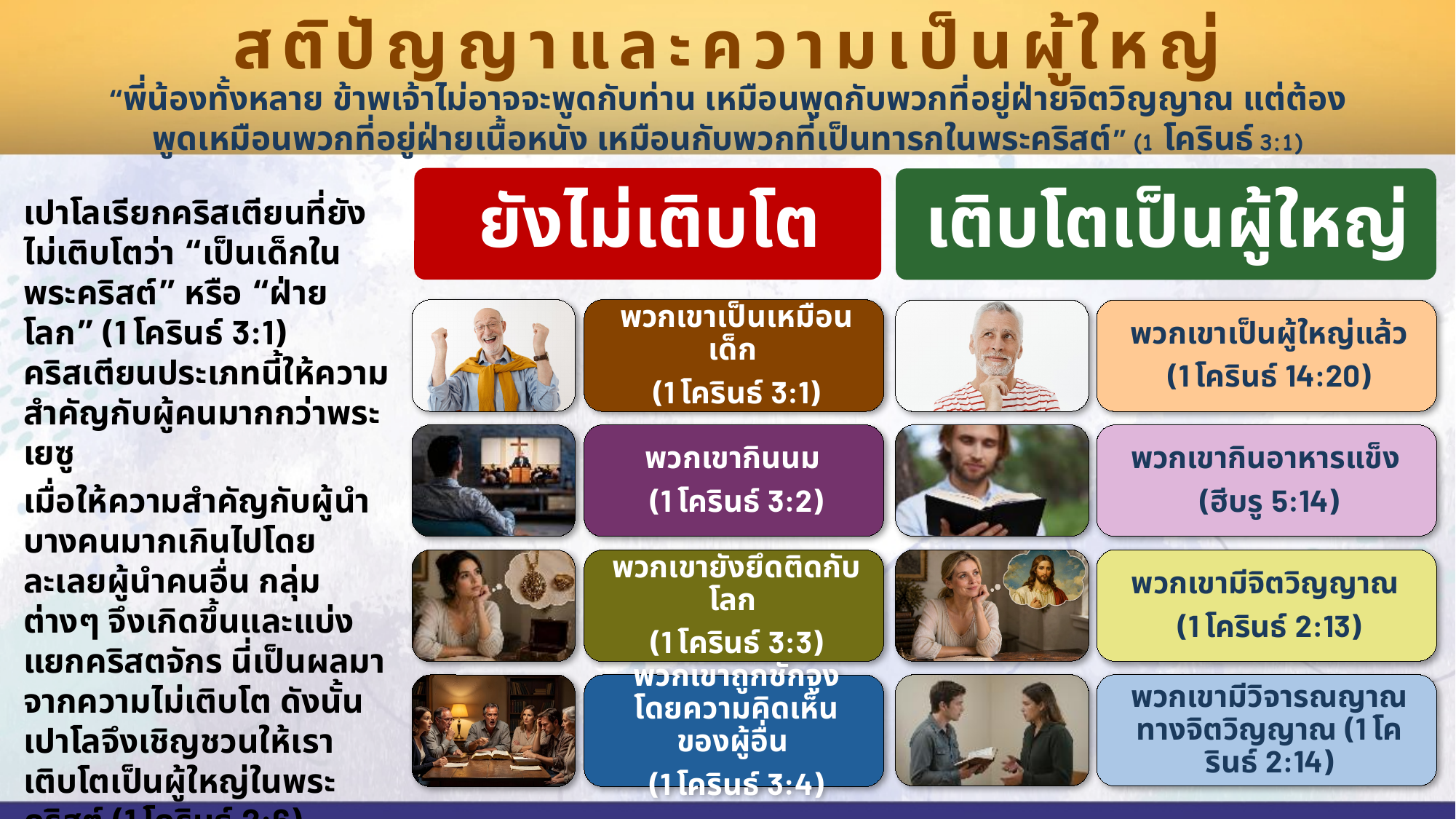

สติปัญญาและความเป็นผู้ใหญ่
“พี่​น้อง​ทั้ง​หลาย ข้าพ​เจ้า​ไม่​อาจ​จะ​พูด​กับ​ท่าน เหมือน​พูด​กับ​พวก​ที่​อยู่​ฝ่าย​จิต​วิญ​ญาณ แต่​ต้อง​พูด​เหมือน​พวก​ที่​อยู่​ฝ่าย​เนื้อ​หนัง เหมือน​กับ​พวก​ที่​เป็น​ทา​รก​ใน​พระ​คริสต์” (1 โครินธ์ 3:1)
ยังไม่เติบโต
พวกเขาเป็นเหมือนเด็ก
(1 โครินธ์ 3:1)
พวกเขากินนม
(1 โครินธ์ 3:2)
พวกเขายังยึดติดกับโลก
(1 โครินธ์ 3:3)
พวกเขาถูกชักจูงโดยความคิดเห็นของผู้อื่น
(1 โครินธ์ 3:4)
เติบโตเป็นผู้ใหญ่
พวกเขาเป็นผู้ใหญ่แล้ว
(1 โครินธ์ 14:20)
พวกเขากินอาหารแข็ง
(ฮีบรู 5:14)
พวกเขามีจิตวิญญาณ
(1 โครินธ์ 2:13)
พวกเขามีวิจารณญาณทางจิตวิญญาณ (1 โครินธ์ 2:14)
เปาโลเรียกคริสเตียนที่ยังไม่เติบโตว่า “เป็นเด็กในพระคริสต์” หรือ “ฝ่ายโลก” (1 โครินธ์ 3:1) คริสเตียนประเภทนี้ให้ความสำคัญกับผู้คนมากกว่าพระเยซู
เมื่อให้ความสำคัญกับผู้นำบางคนมากเกินไปโดยละเลยผู้นำคนอื่น กลุ่มต่างๆ จึงเกิดขึ้นและแบ่งแยกคริสตจักร นี่เป็นผลมาจากความไม่เติบโต ดังนั้น เปาโลจึงเชิญชวนให้เราเติบโตเป็นผู้ใหญ่ในพระคริสต์ (1 โครินธ์ 2:6)